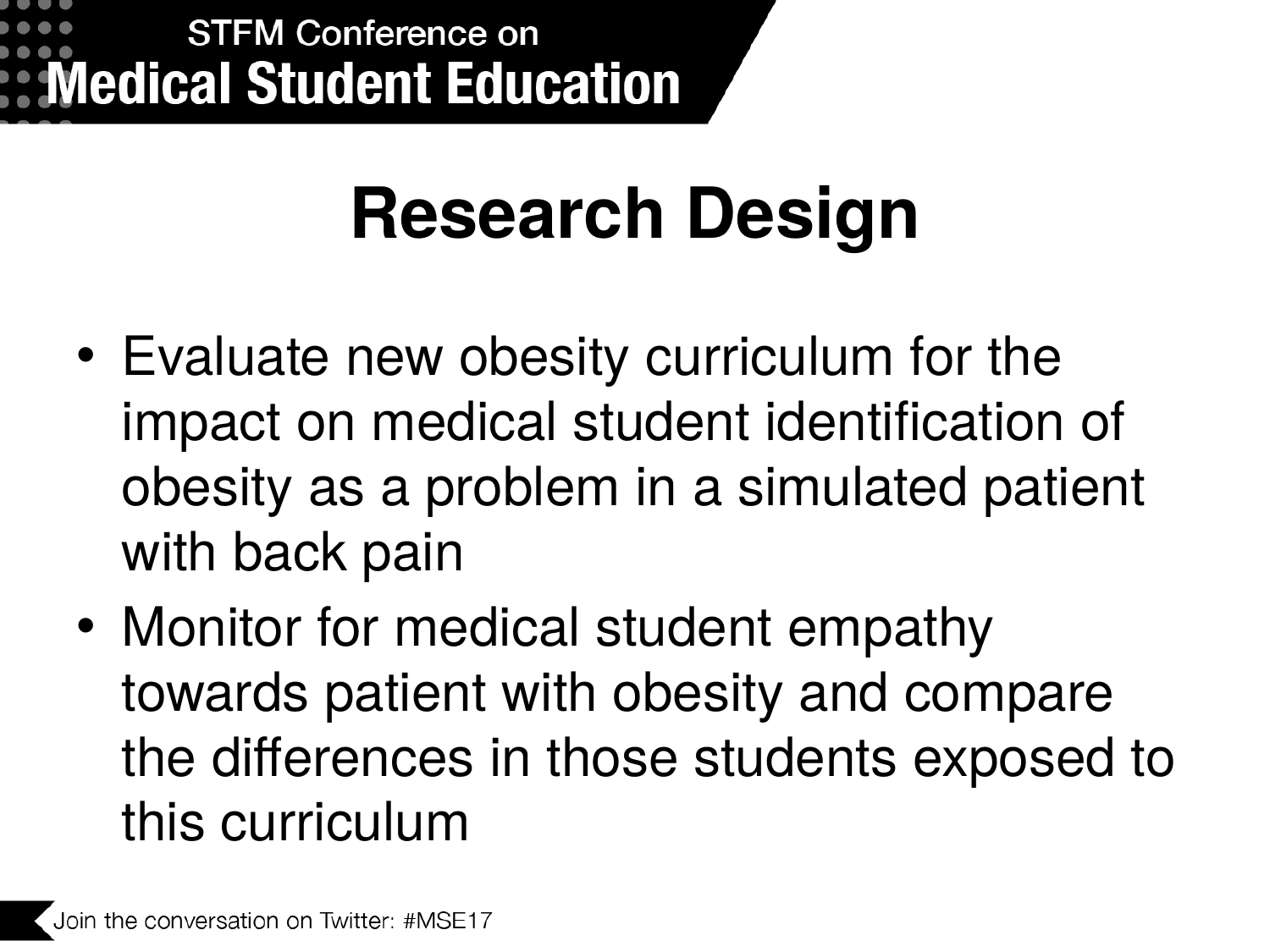

# Research Design
Evaluate new obesity curriculum for the impact on medical student identification of obesity as a problem in a simulated patient with back pain
Monitor for medical student empathy towards patient with obesity and compare the differences in those students exposed to this curriculum